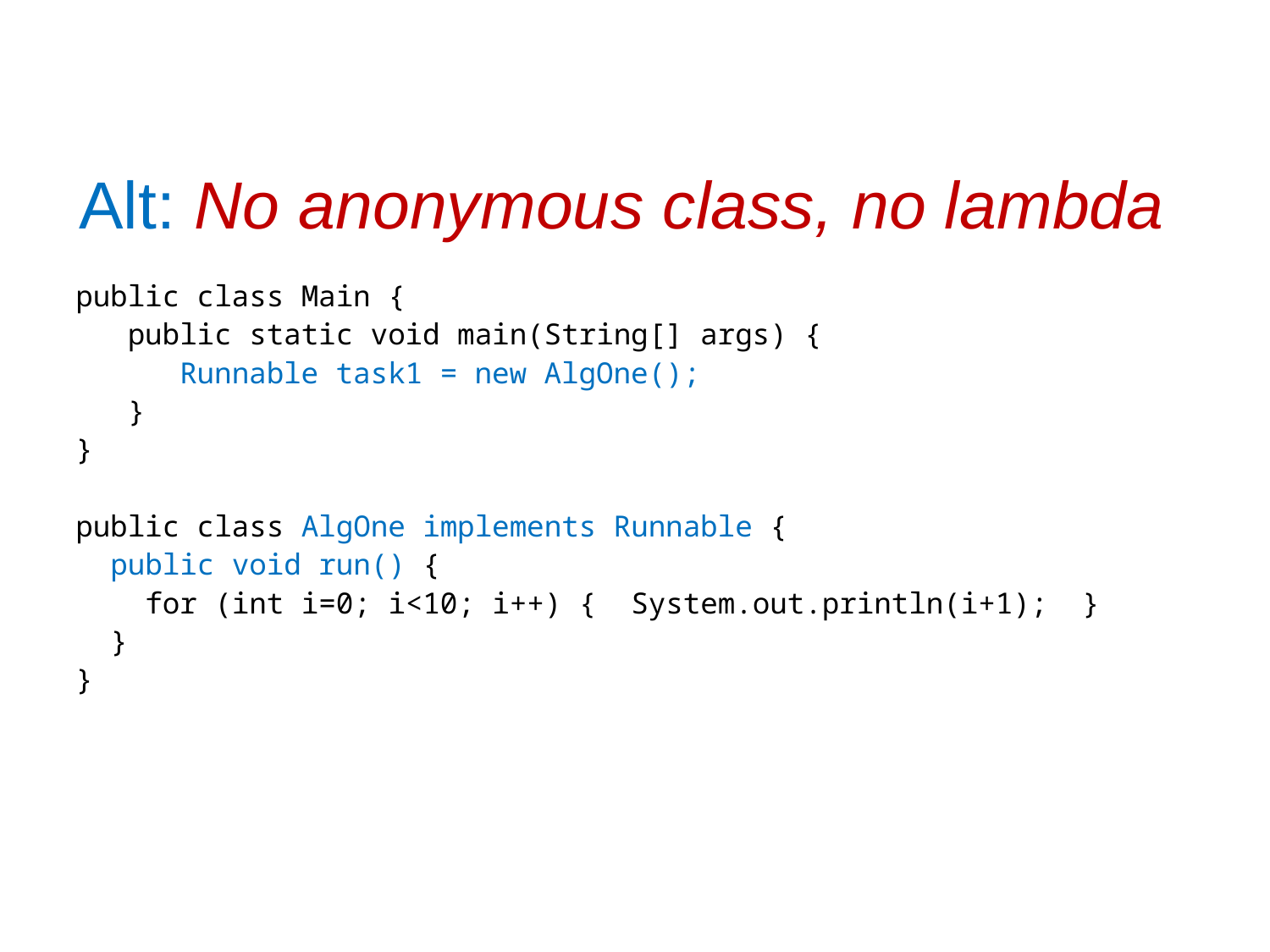

# Alt: No anonymous class, no lambda
public class Main {
   public static void main(String[] args) {
      Runnable task1 = new AlgOne();
   }
}

public class AlgOne implements Runnable {
  public void run() {
    for (int i=0; i<10; i++) {  System.out.println(i+1);  }
  }
}